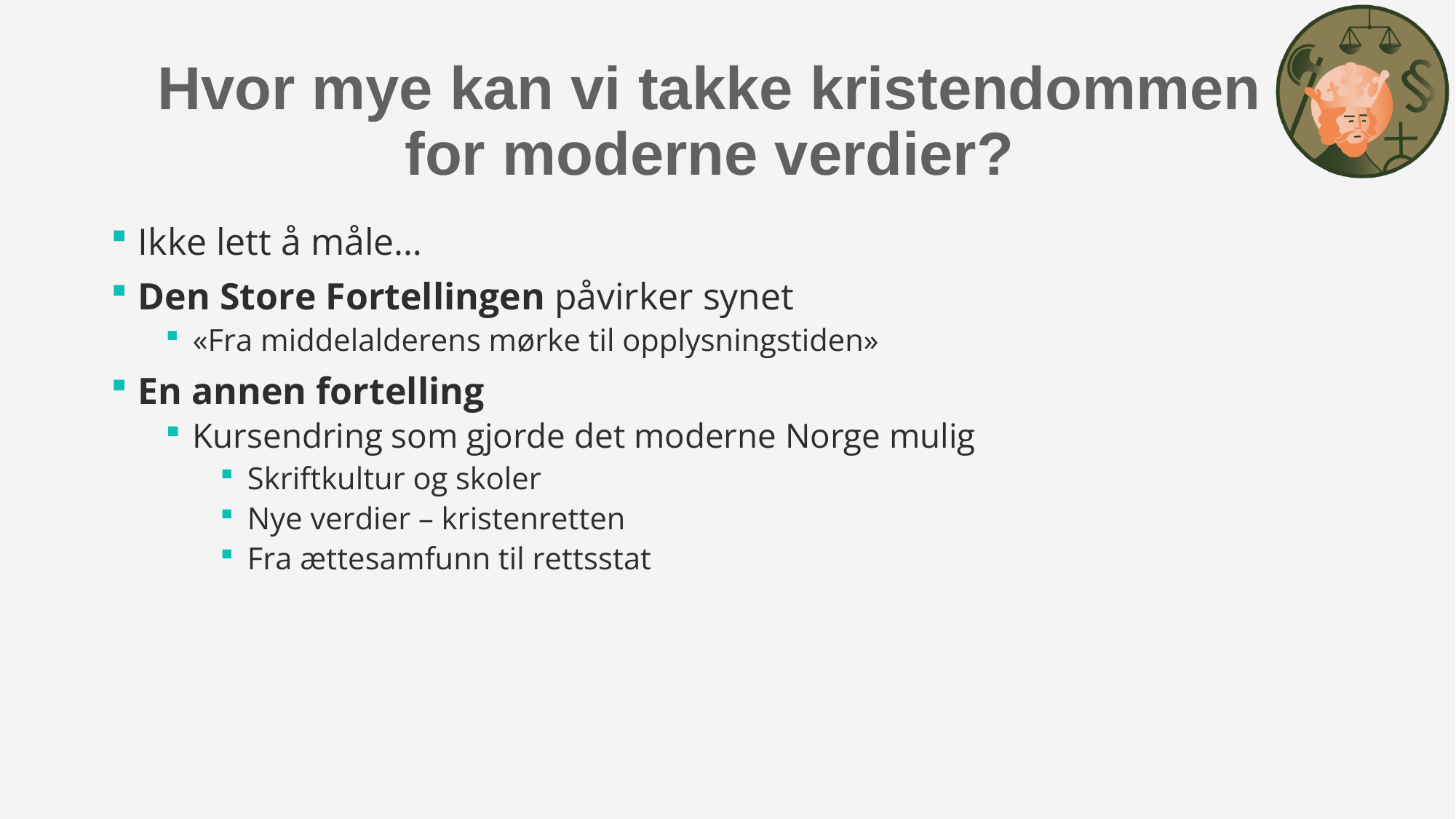

# Hvor mye kan vi takke kristendommen for moderne verdier?
Ikke lett å måle…
Den Store Fortellingen påvirker synet
«Fra middelalderens mørke til opplysningstiden»
En annen fortelling
Kursendring som gjorde det moderne Norge mulig
Skriftkultur og skoler
Nye verdier – kristenretten
Fra ættesamfunn til rettsstat